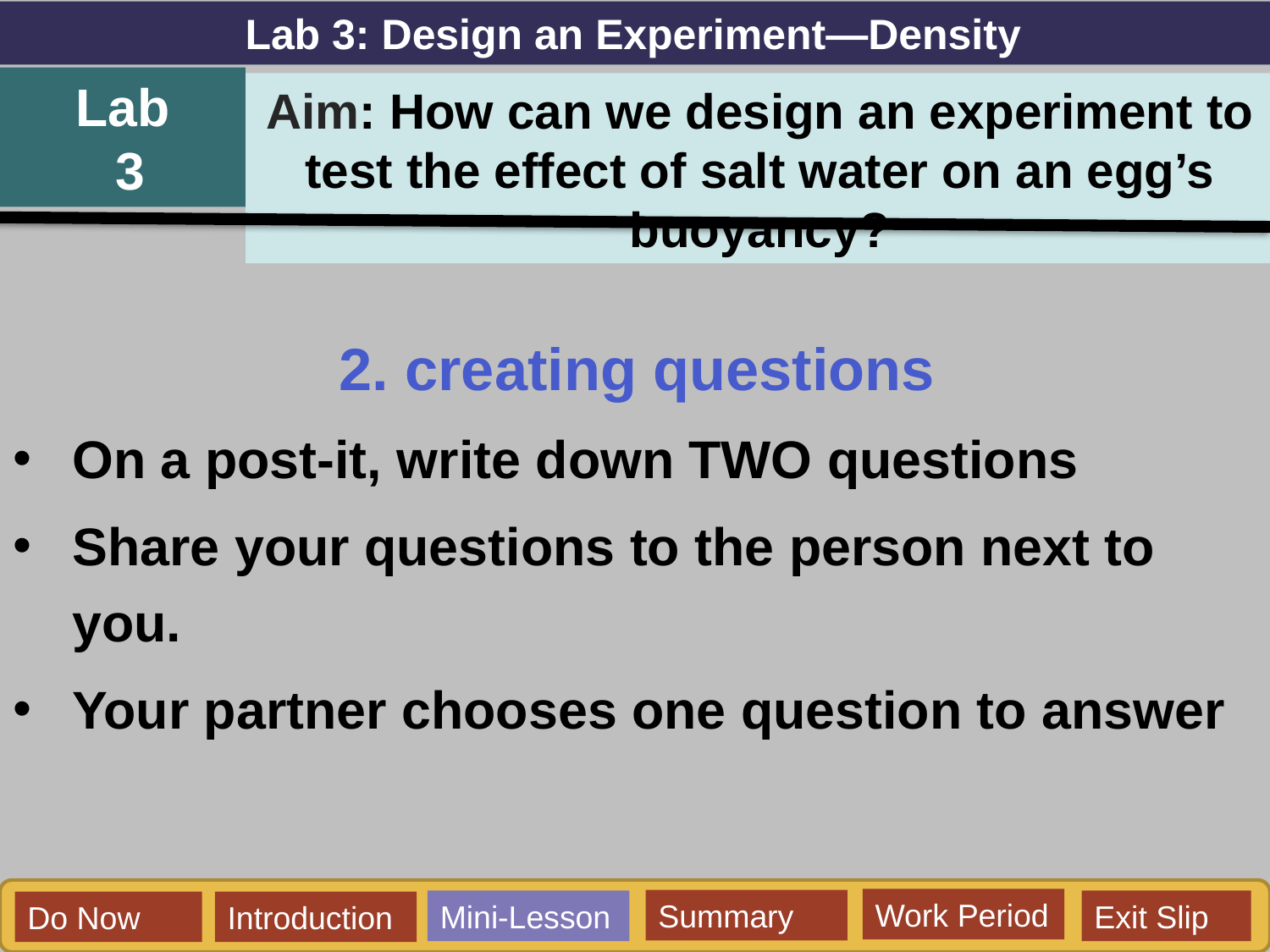

Lab 3: Design an Experiment—Density
Lab
 3
Aim: How can we design an experiment to test the effect of salt water on an egg’s buoyancy?

2. creating questions
On a post-it, write down TWO questions
Share your questions to the person next to you.
Your partner chooses one question to answer

Work Period
Summary
Mini-Lesson
Exit Slip
Do Now
Introduction